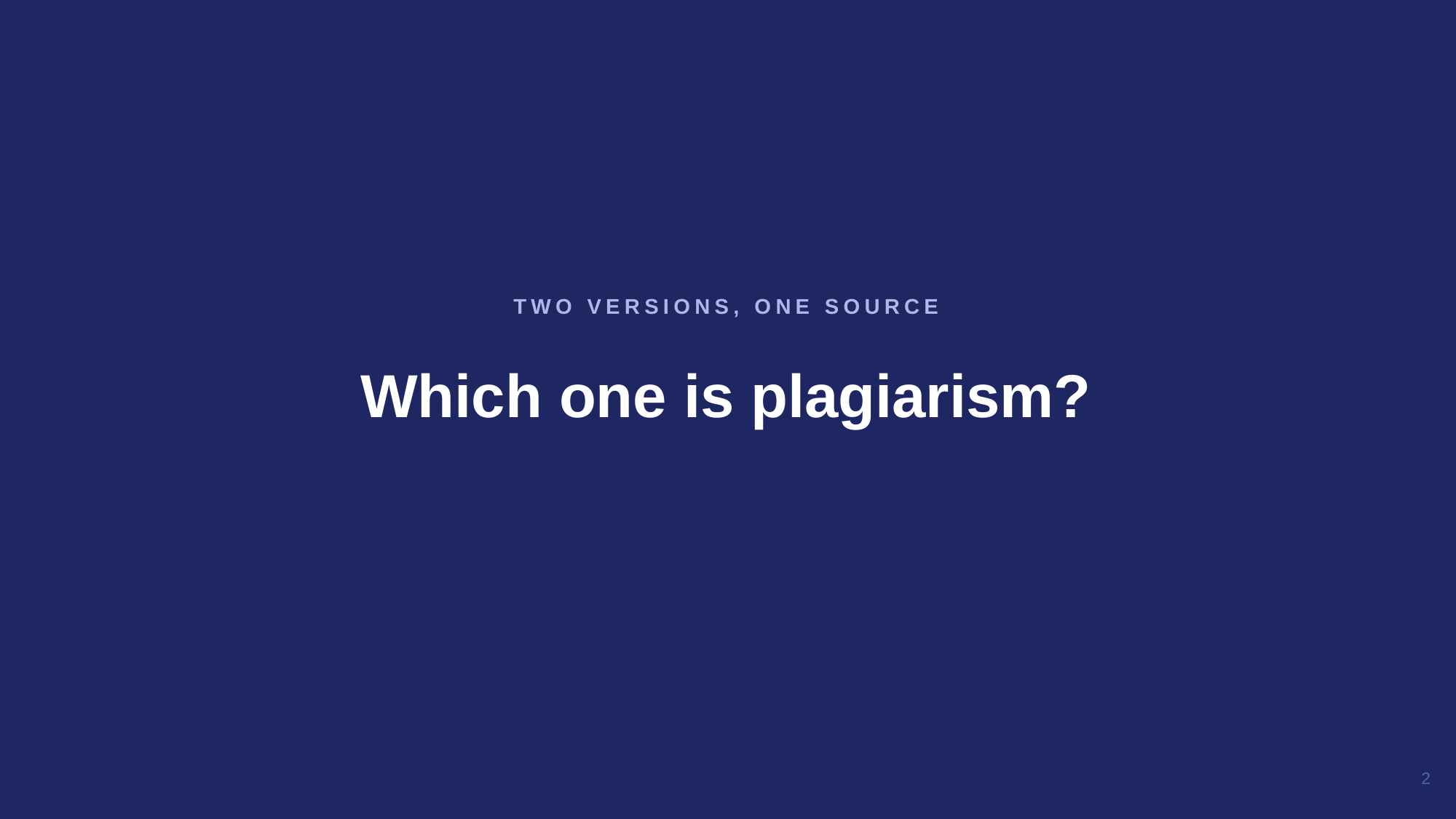

Which one is plagiarism?
TWO VERSIONS, ONE SOURCE
2